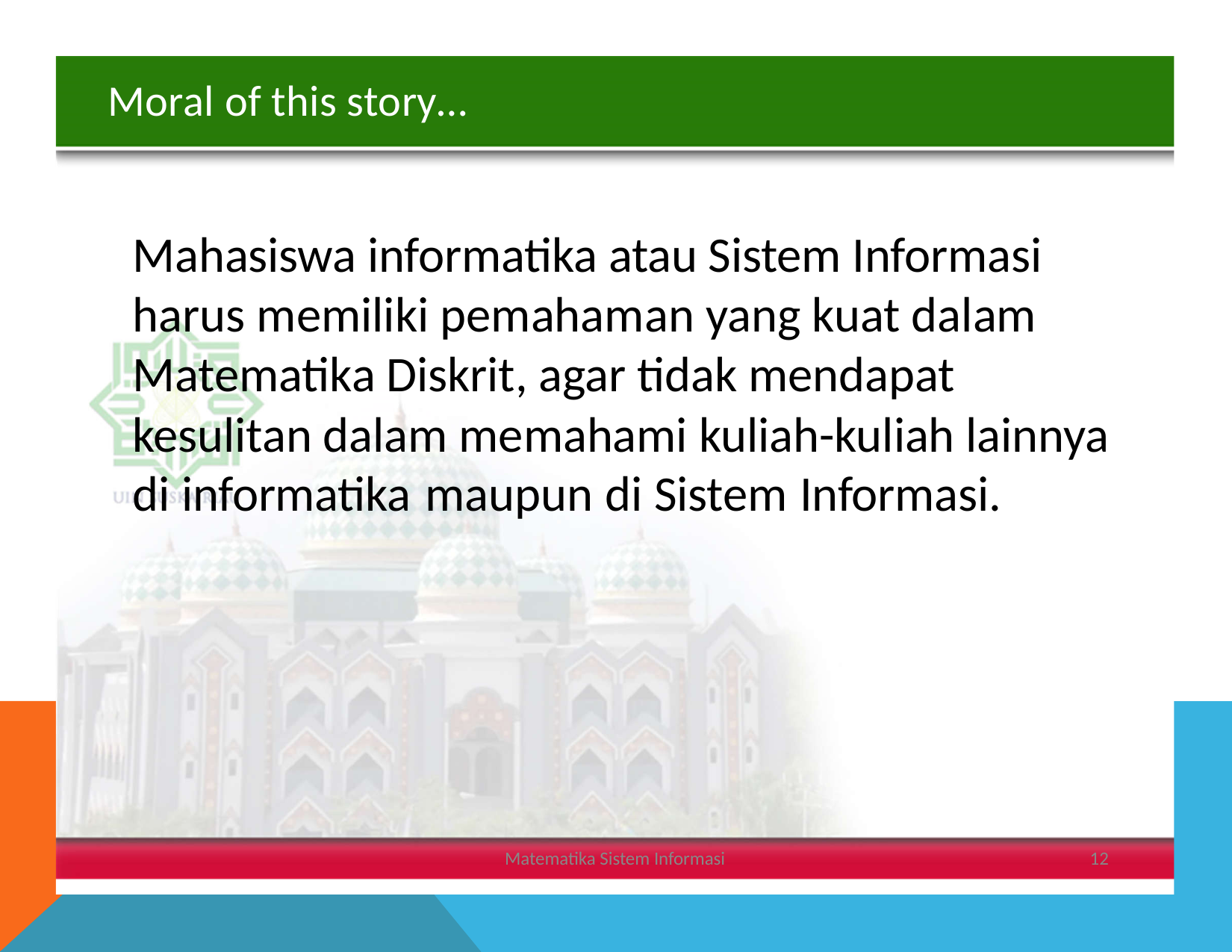

Moral of this story…
Mahasiswa informatika atau Sistem Informasi
harus memiliki pemahaman yang kuat dalam
Matematika Diskrit, agar tidak mendapat
kesulitan dalam memahami kuliah-kuliah lainnya
di
informatika
maupun
di
Sistem
Informasi.
Matematika Sistem Informasi
12